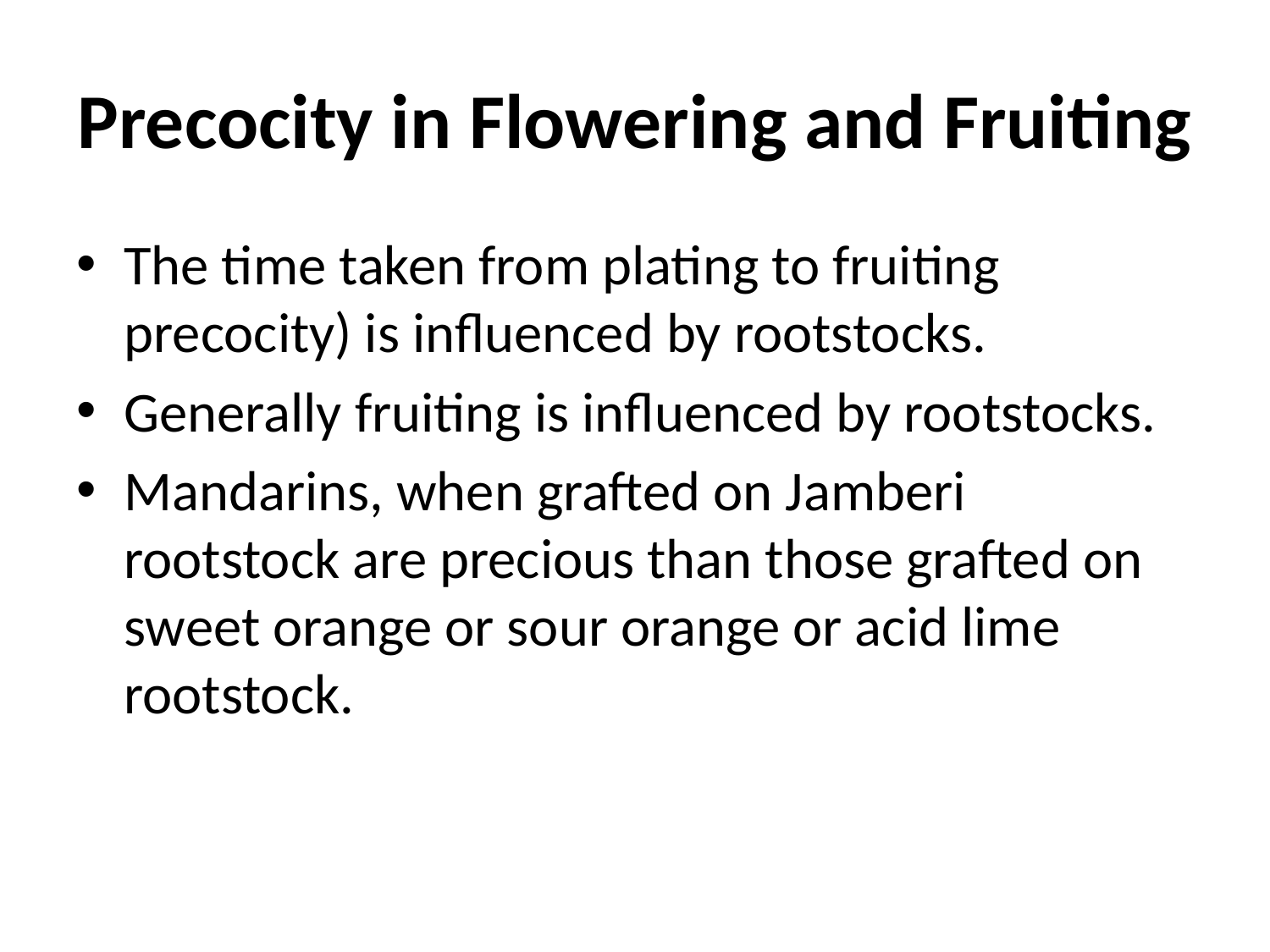

# Precocity in Flowering and Fruiting
The time taken from plating to fruiting precocity) is influenced by rootstocks.
Generally fruiting is influenced by rootstocks.
Mandarins, when grafted on Jamberi rootstock are precious than those grafted on sweet orange or sour orange or acid lime rootstock.